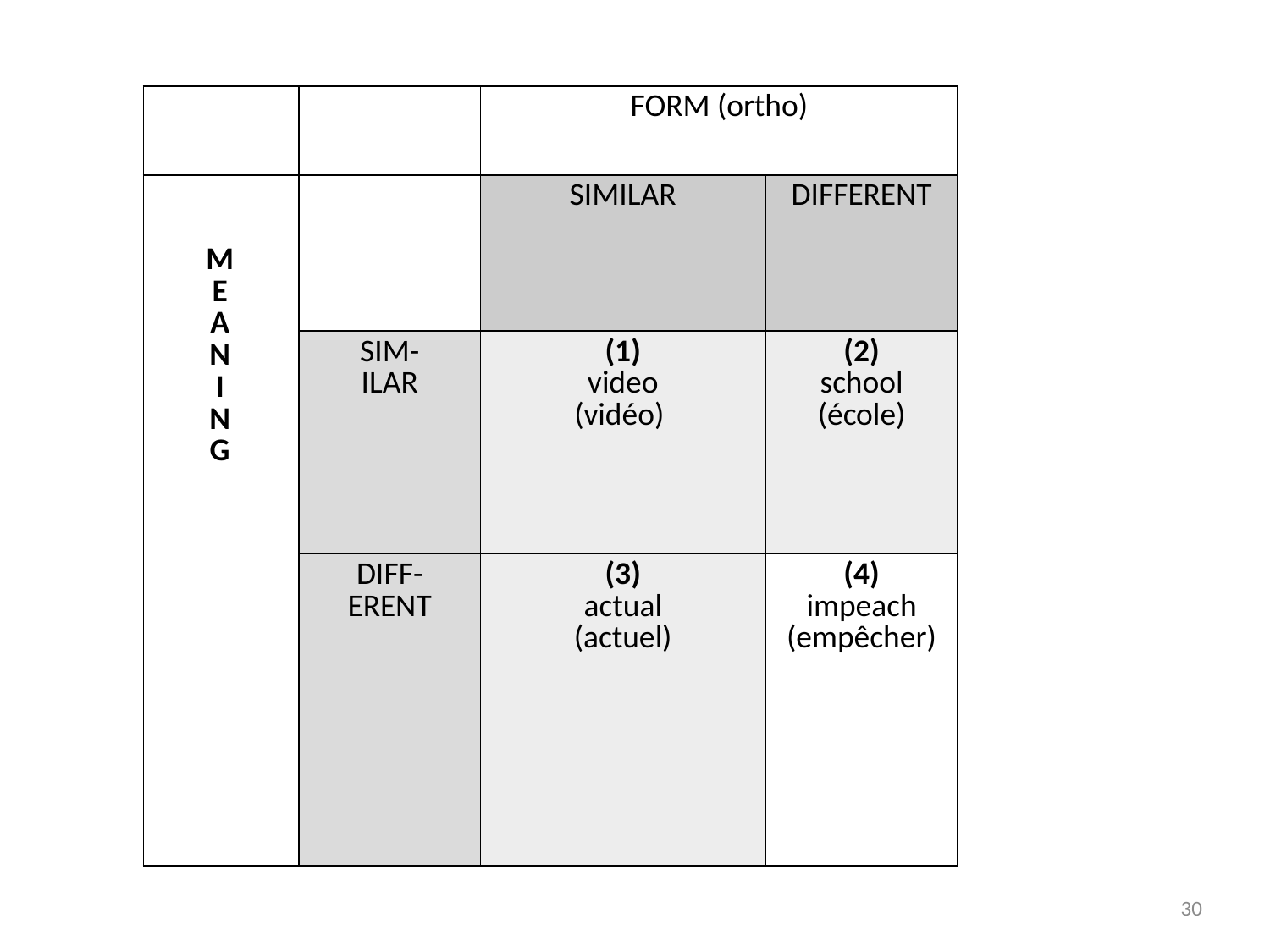

|  |  | FORM (ortho) |  |
| --- | --- | --- | --- |
| M E A N I N G |  | SIMILAR | DIFFERENT |
|  | SIM- ILAR | (1) video (vidéo) | (2) school (école) |
|  | DIFF- ERENT | (3) actual (actuel) | (4) impeach (empêcher) |
30